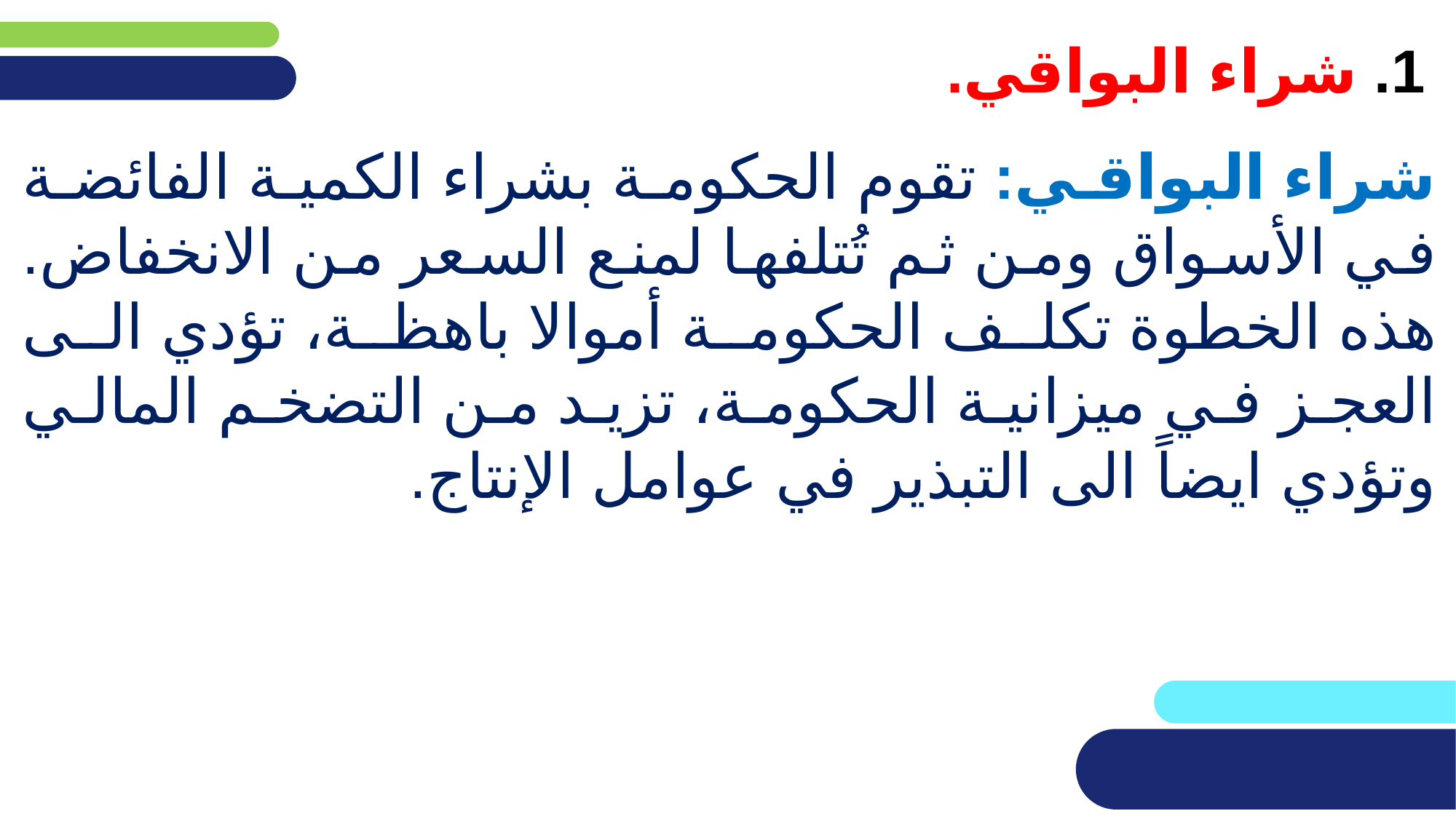

# 1. شراء البواقي.
شراء البواقي: تقوم الحكومة بشراء الكمية الفائضة في الأسواق ومن ثم تُتلفها لمنع السعر من الانخفاض. هذه الخطوة تكلف الحكومة أموالا باهظة، تؤدي الى العجز في ميزانية الحكومة، تزيد من التضخم المالي وتؤدي ايضاً الى التبذير في عوامل الإنتاج.